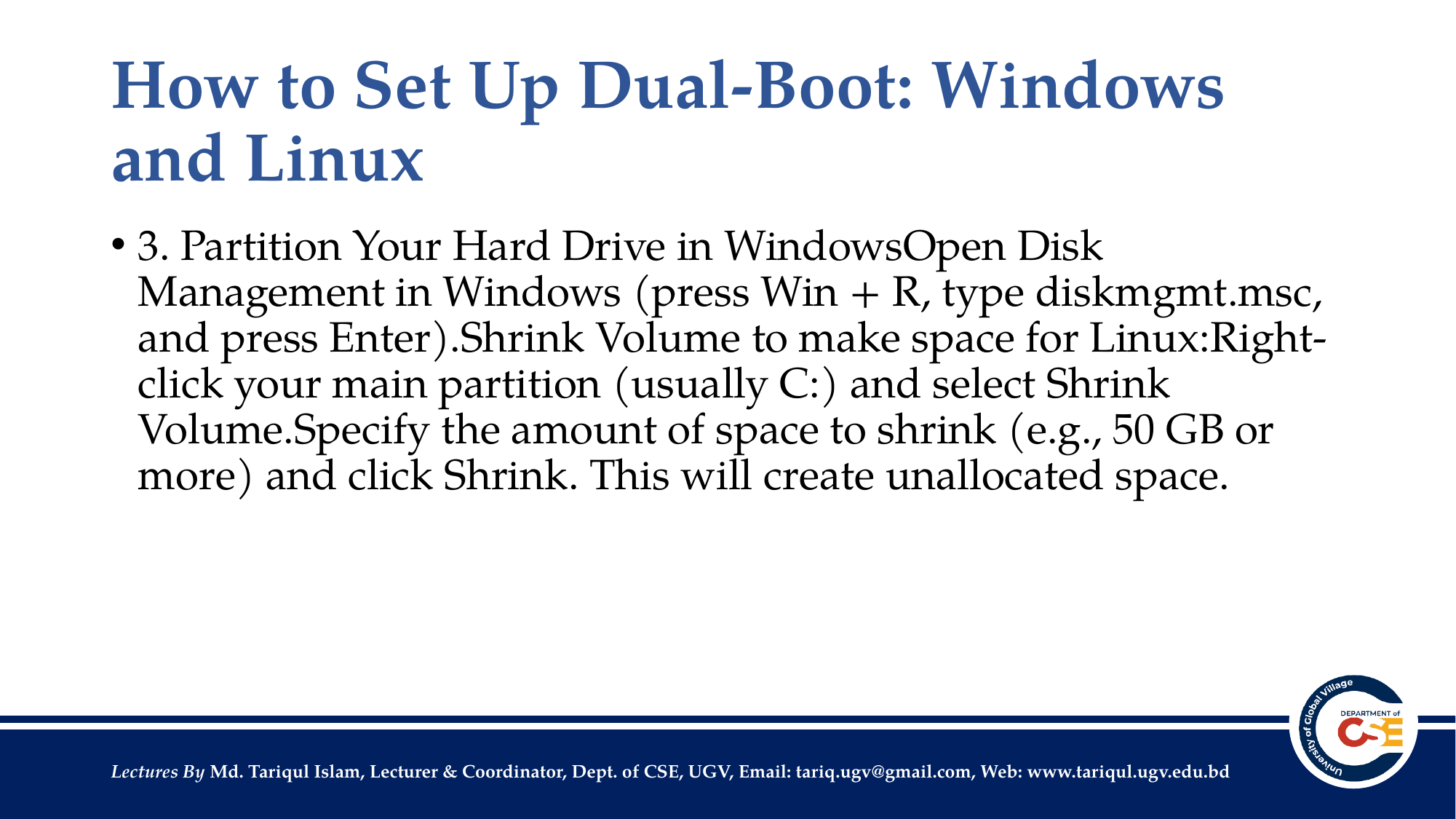

# How to Set Up Dual-Boot: Windows and Linux
3. Partition Your Hard Drive in WindowsOpen Disk Management in Windows (press Win + R, type diskmgmt.msc, and press Enter).Shrink Volume to make space for Linux:Right-click your main partition (usually C:) and select Shrink Volume.Specify the amount of space to shrink (e.g., 50 GB or more) and click Shrink. This will create unallocated space.